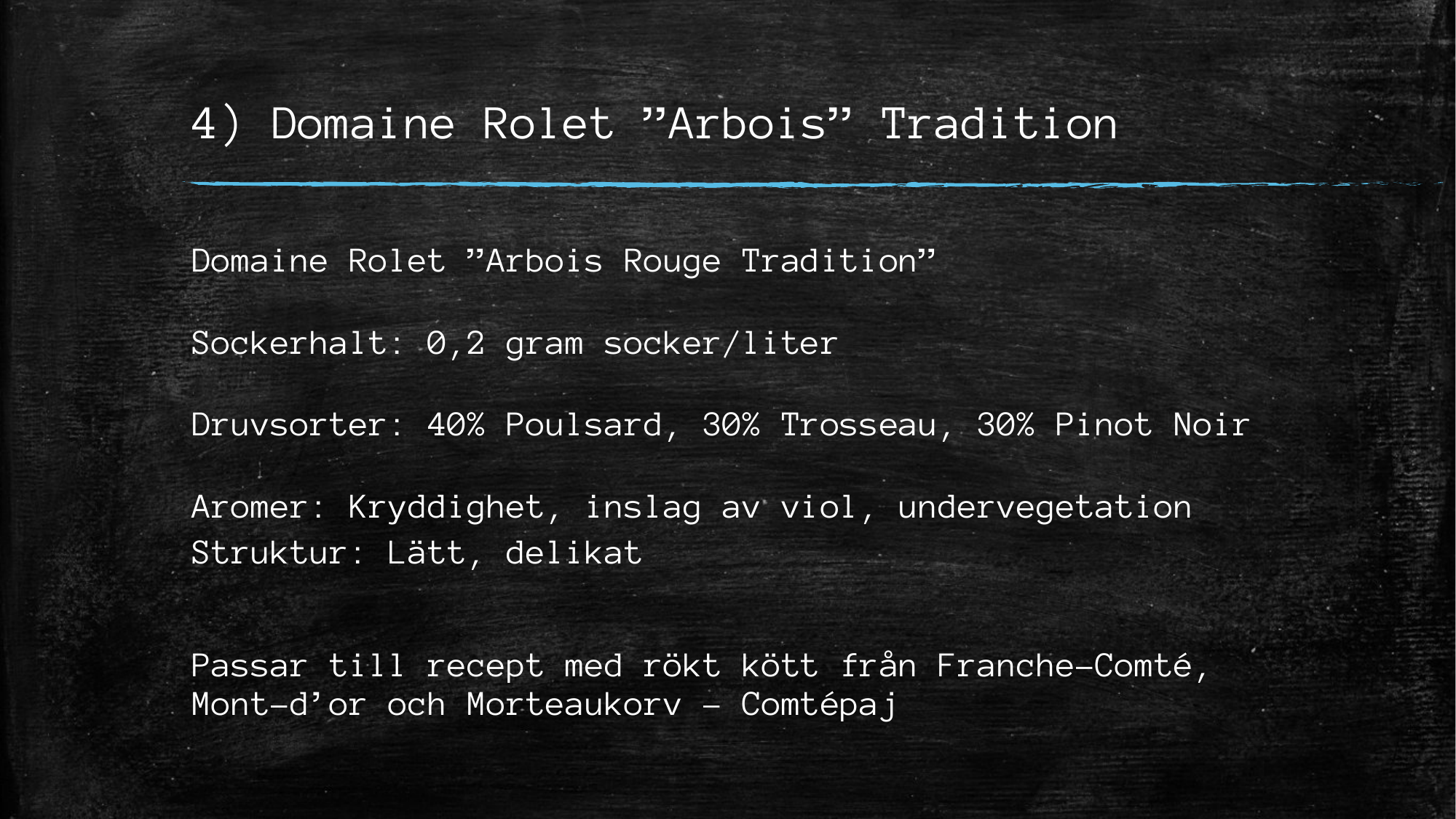

# 4) Domaine Rolet ”Arbois” Tradition
Domaine Rolet ”Arbois Rouge Tradition”
Sockerhalt: 0,2 gram socker/liter
Druvsorter: 40% Poulsard, 30% Trosseau, 30% Pinot Noir
Aromer: Kryddighet, inslag av viol, undervegetation Struktur: Lätt, delikat

Passar till recept med rökt kött från Franche-Comté,
Mont-d’or och Morteaukorv – Comtépaj